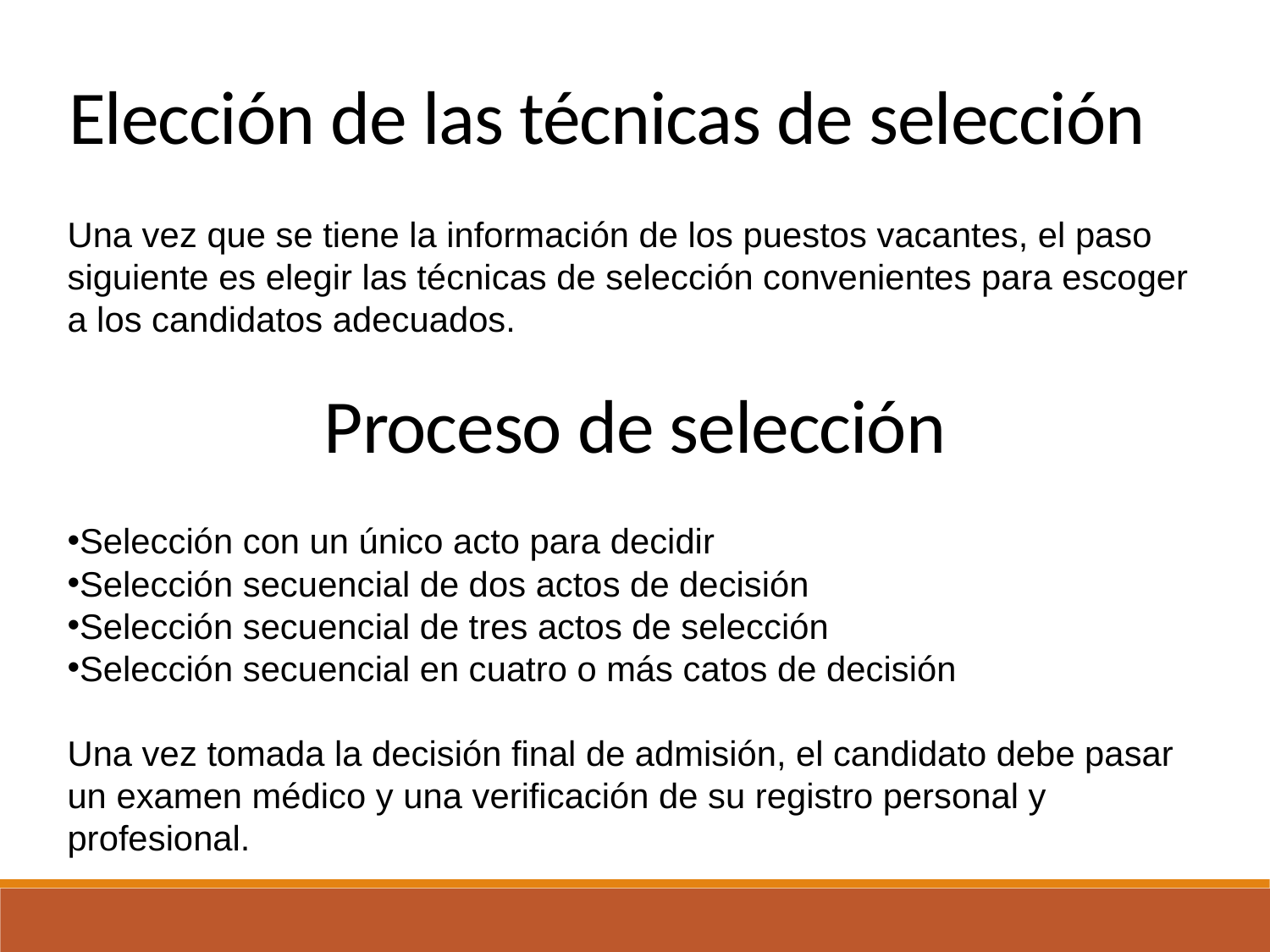

Elección de las técnicas de selección
Una vez que se tiene la información de los puestos vacantes, el paso siguiente es elegir las técnicas de selección convenientes para escoger a los candidatos adecuados.

Proceso de selección

Selección con un único acto para decidir
Selección secuencial de dos actos de decisión
Selección secuencial de tres actos de selección
Selección secuencial en cuatro o más catos de decisión

Una vez tomada la decisión final de admisión, el candidato debe pasar un examen médico y una verificación de su registro personal y profesional.